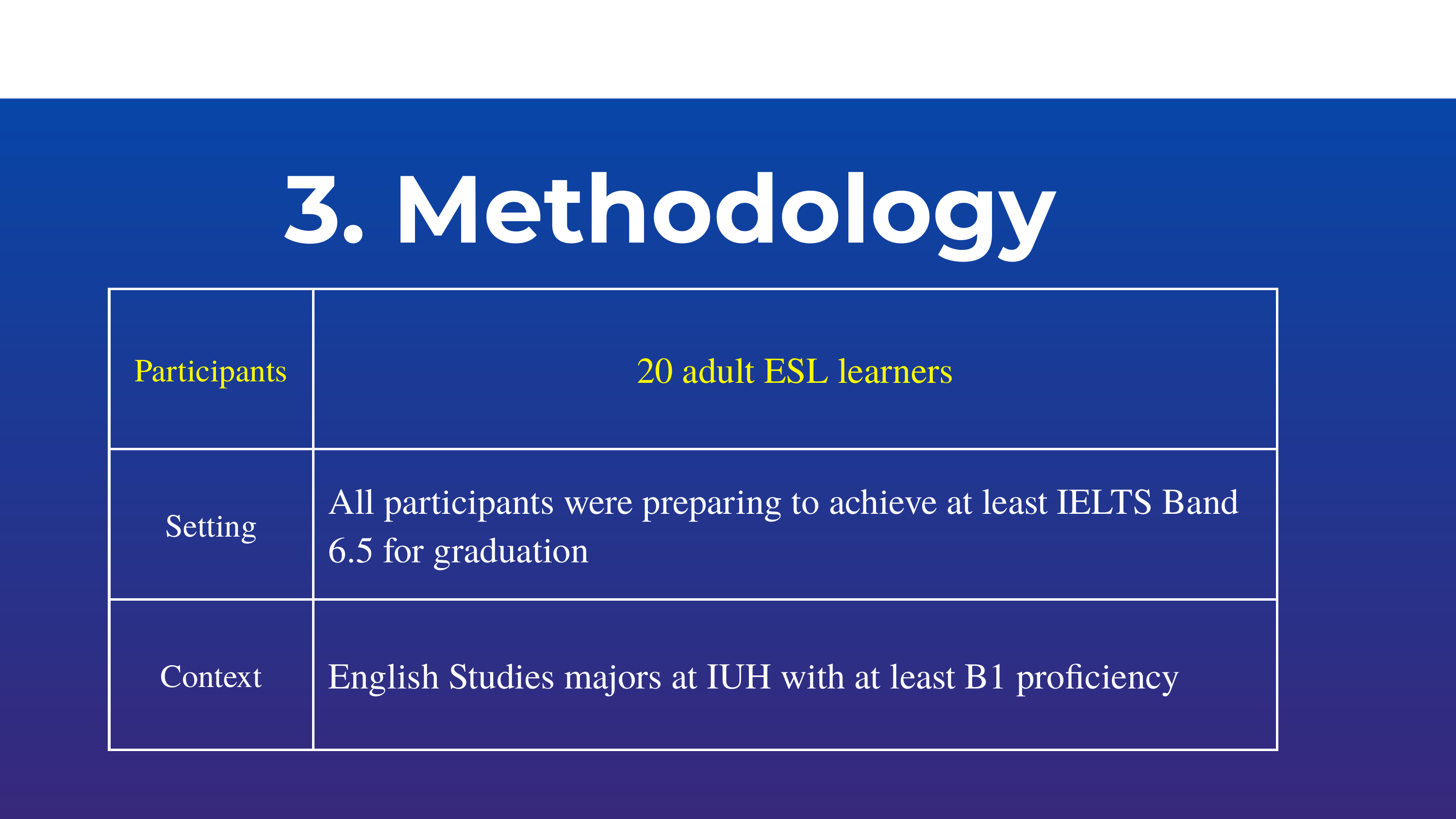

3. Methodology
| Participants | 20 adult ESL learners |
| --- | --- |
| Setting | All participants were preparing to achieve at least IELTS Band 6.5 for graduation |
| Context | English Studies majors at IUH with at least B1 proficiency |